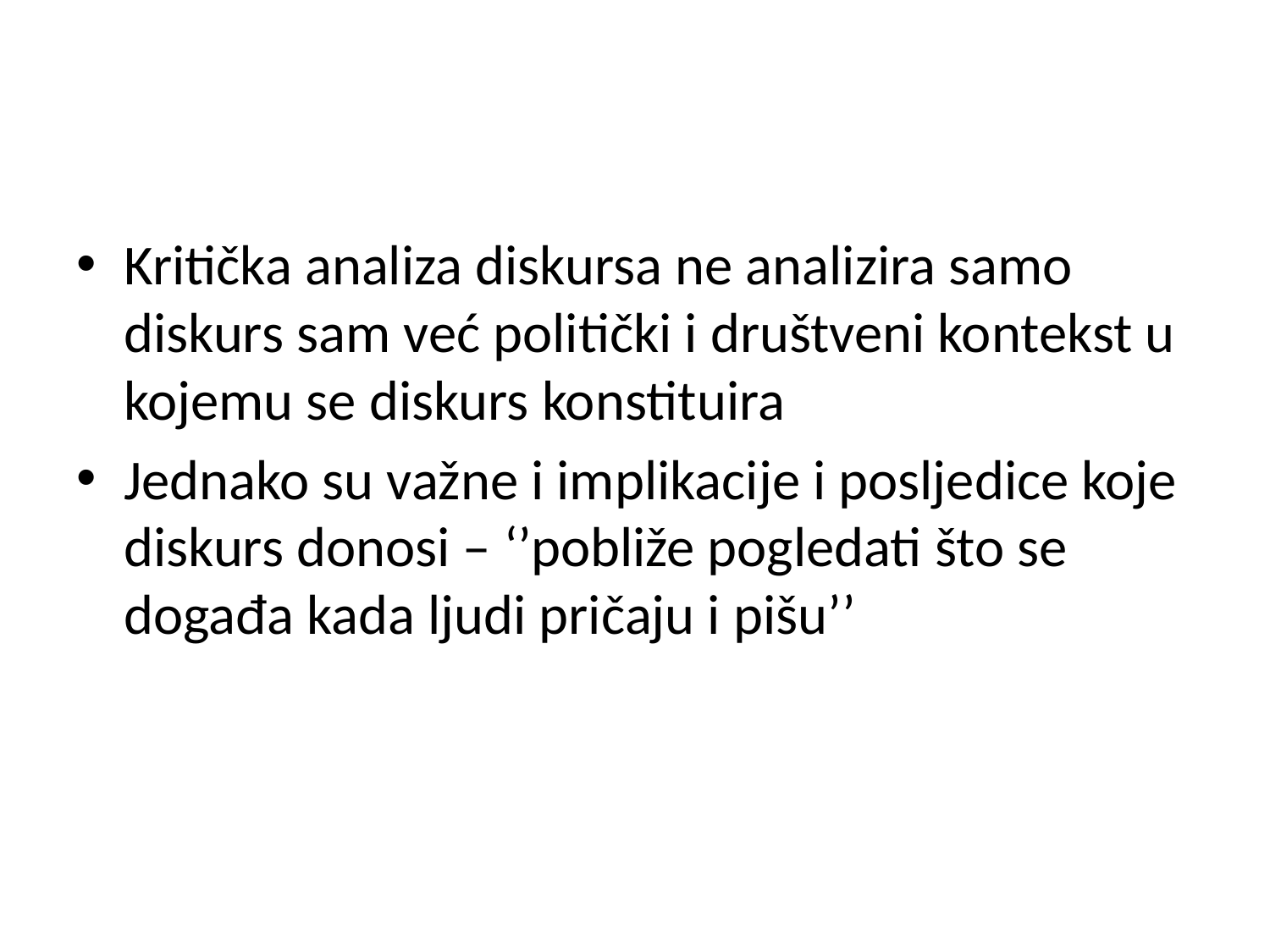

#
Kritička analiza diskursa ne analizira samo diskurs sam već politički i društveni kontekst u kojemu se diskurs konstituira
Jednako su važne i implikacije i posljedice koje diskurs donosi – ‘’pobliže pogledati što se događa kada ljudi pričaju i pišu’’